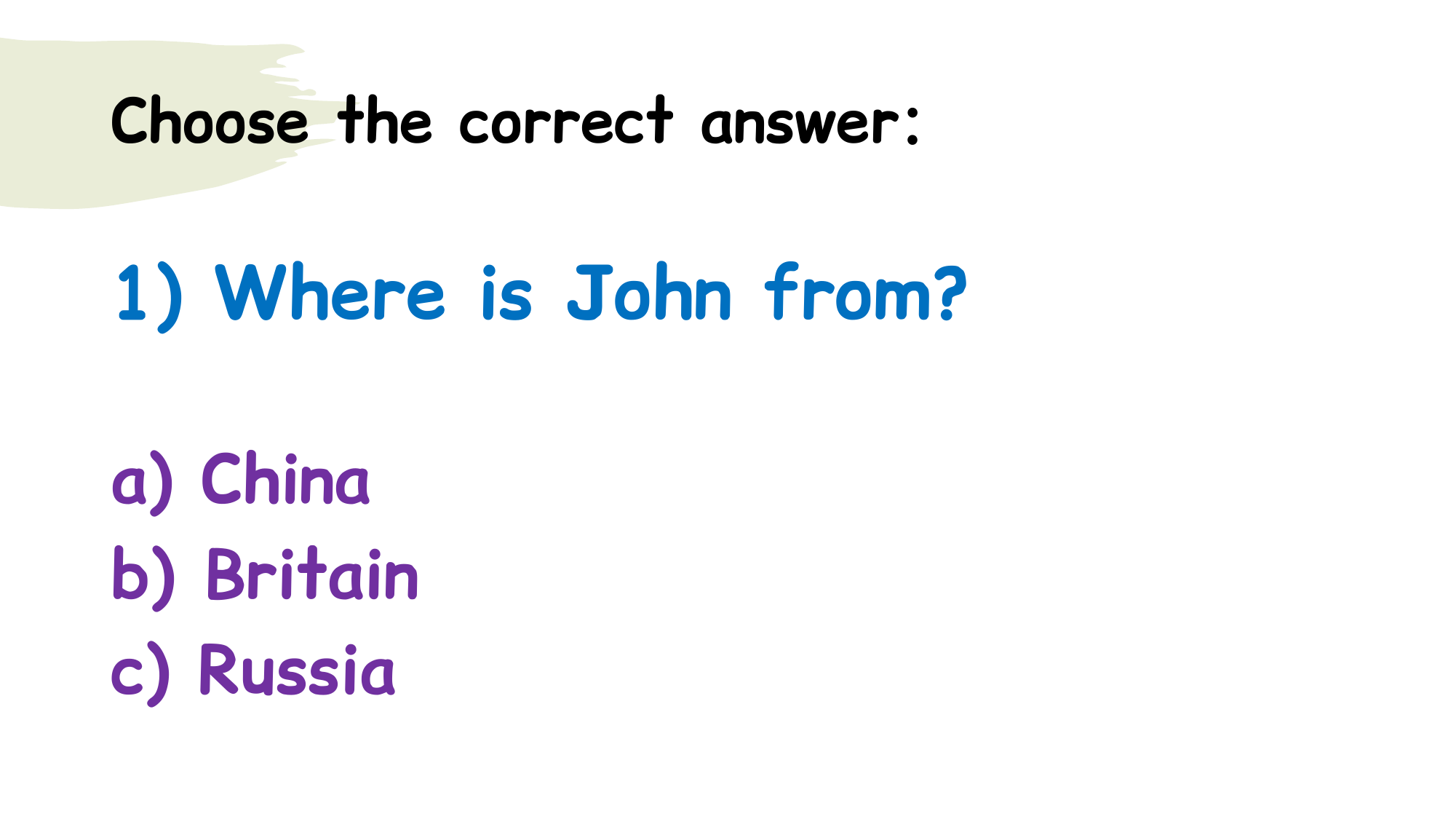

# Choose the correct answer:
1) Where is John from?

a) China
b) Britain
c) Russia